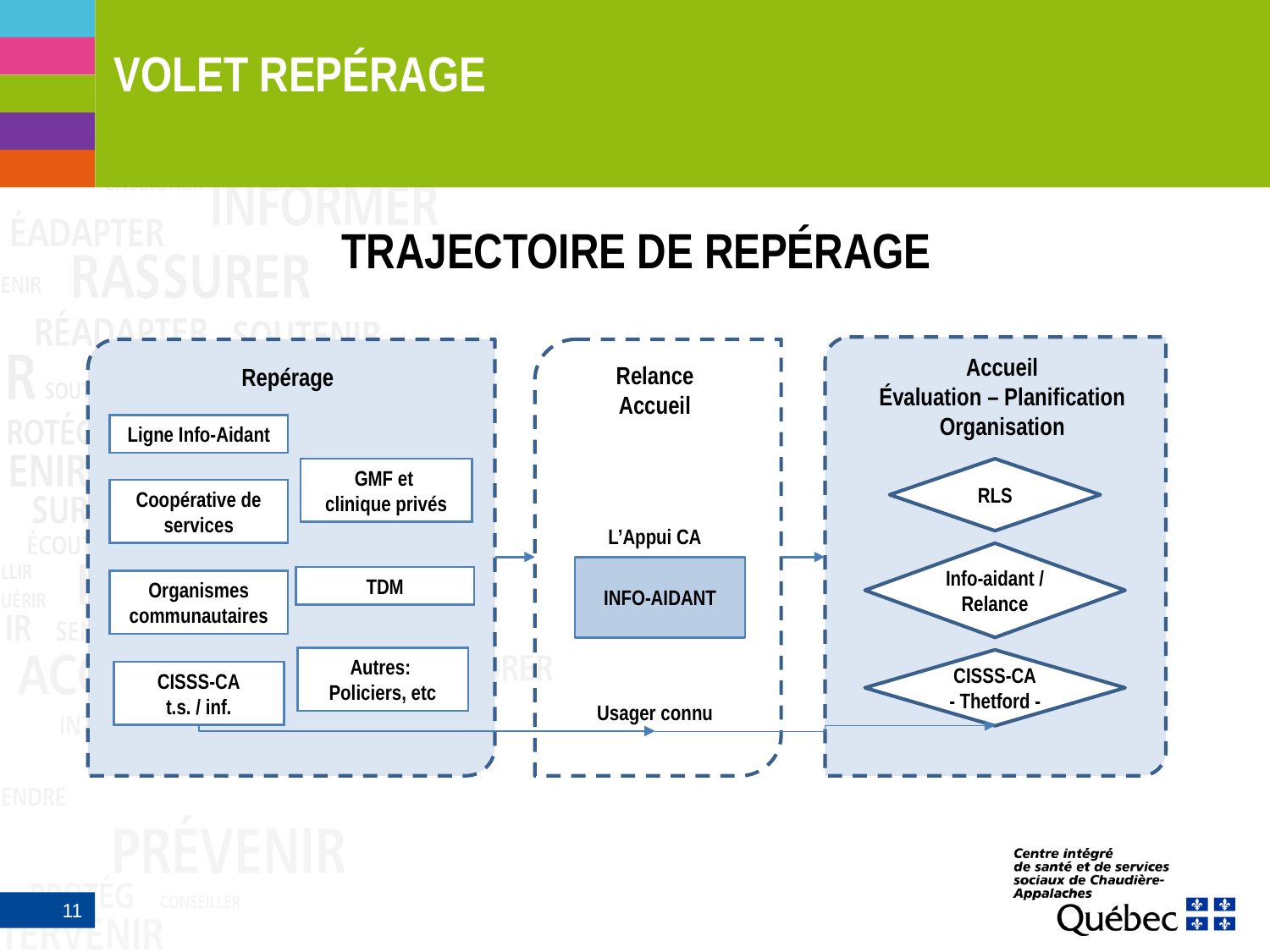

# VOLET REPÉRAGE
Trajectoire de repérage

Accueil
Évaluation – Planification
Organisation
Relance
Accueil
Repérage
Ligne Info-Aidant
GMF et
clinique privés
RLS
Coopérative de services
L’Appui CA
Info-aidant / Relance
INFO-AIDANT
TDM
Organismes
communautaires
Autres:
Policiers, etc
CISSS-CA
- Thetford -
CISSS-CA
t.s. / inf.
Usager connu